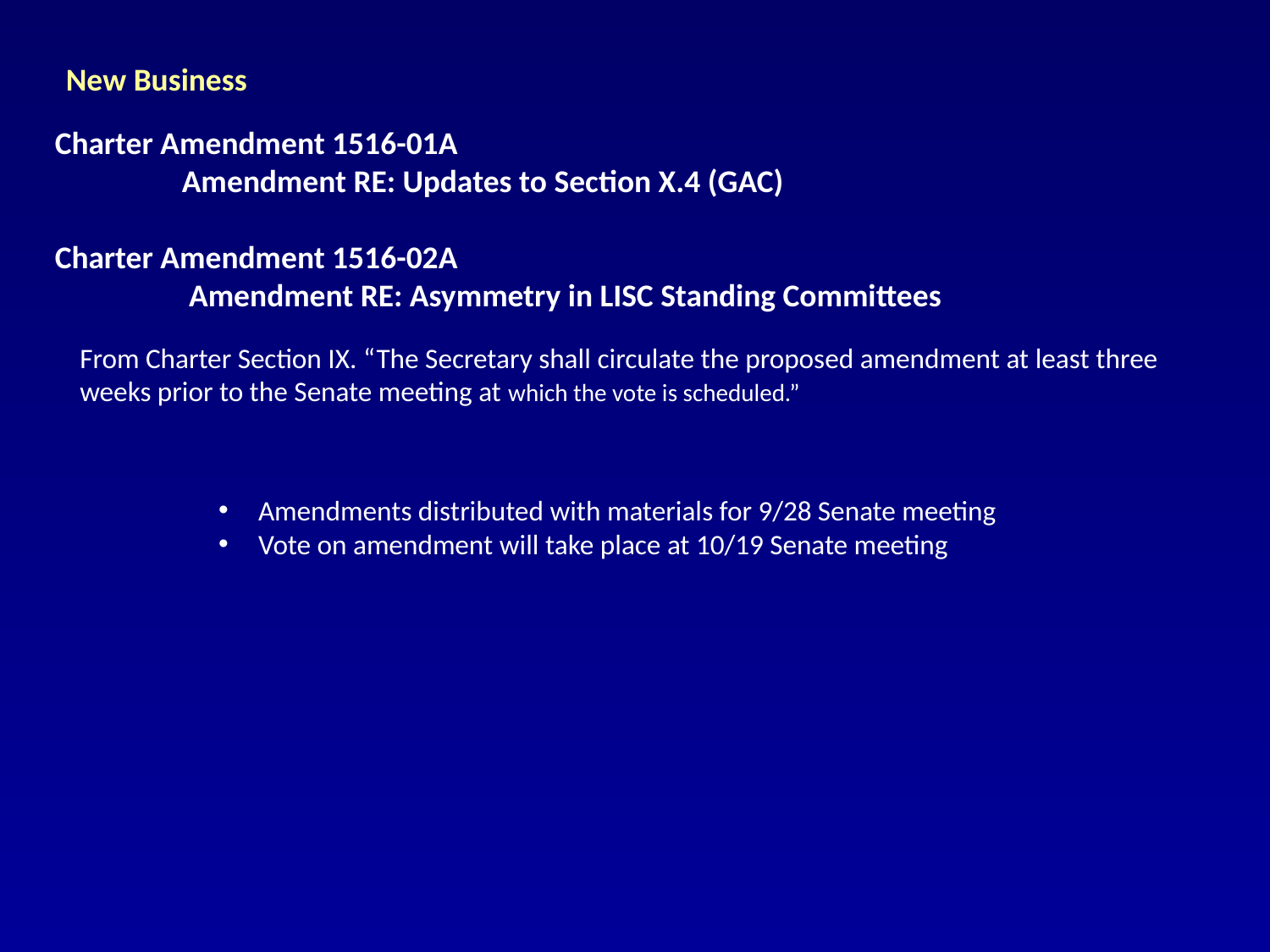

New Business
Charter Amendment 1516-01A
	Amendment RE: Updates to Section X.4 (GAC)

Charter Amendment 1516-02A
	 Amendment RE: Asymmetry in LISC Standing Committees

From Charter Section IX. “The Secretary shall circulate the proposed amendment at least three weeks prior to the Senate meeting at which the vote is scheduled.”
Amendments distributed with materials for 9/28 Senate meeting
Vote on amendment will take place at 10/19 Senate meeting